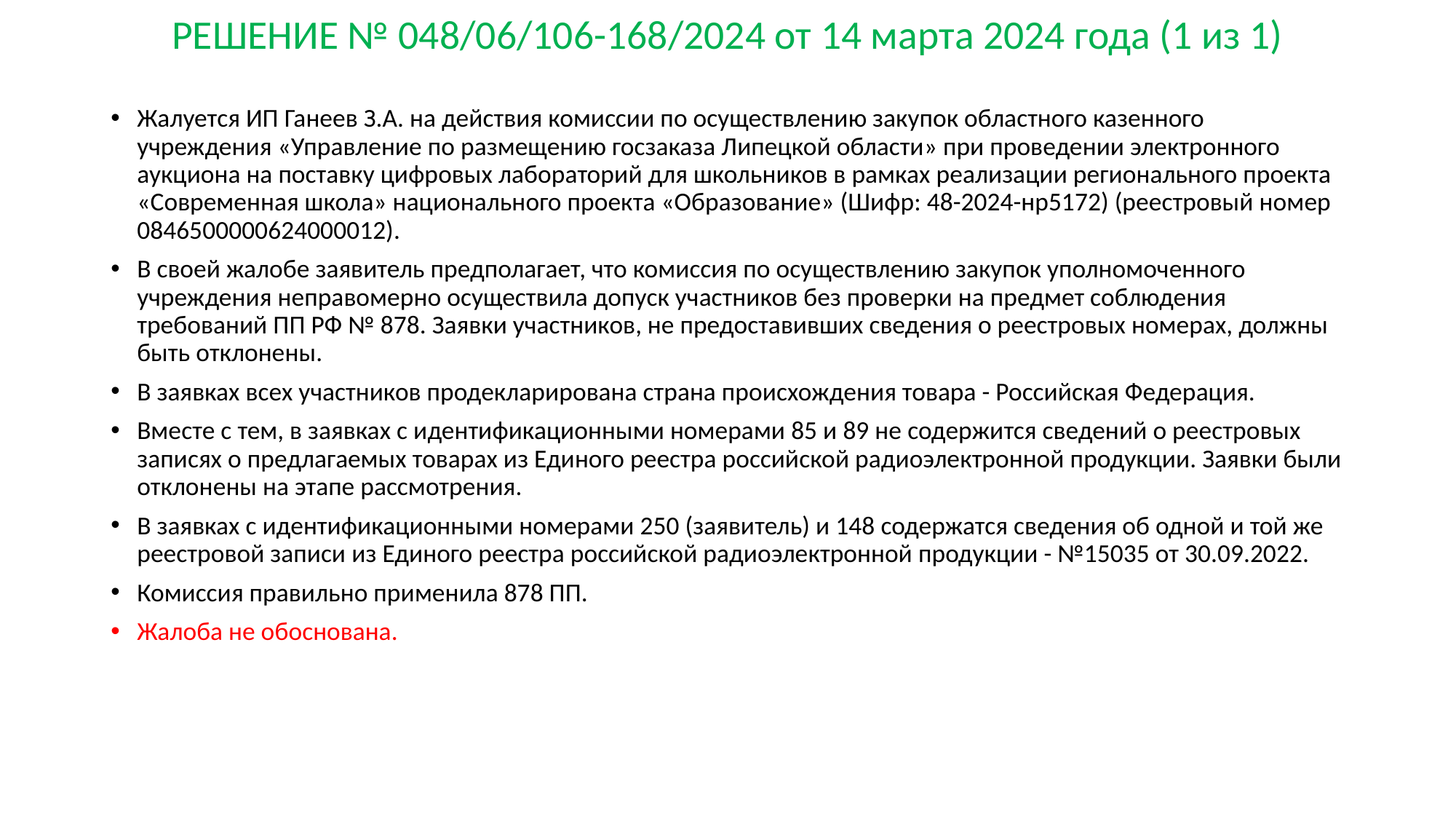

# РЕШЕНИЕ № 048/06/106-168/2024 от 14 марта 2024 года (1 из 1)
Жалуется ИП Ганеев З.А. на действия комиссии по осуществлению закупок областного казенного учреждения «Управление по размещению госзаказа Липецкой области» при проведении электронного аукциона на поставку цифровых лабораторий для школьников в рамках реализации регионального проекта «Современная школа» национального проекта «Образование» (Шифр: 48-2024-нр5172) (реестровый номер 0846500000624000012).
В своей жалобе заявитель предполагает, что комиссия по осуществлению закупок уполномоченного учреждения неправомерно осуществила допуск участников без проверки на предмет соблюдения требований ПП РФ № 878. Заявки участников, не предоставивших сведения о реестровых номерах, должны быть отклонены.
В заявках всех участников продекларирована страна происхождения товара - Российская Федерация.
Вместе с тем, в заявках с идентификационными номерами 85 и 89 не содержится сведений о реестровых записях о предлагаемых товарах из Единого реестра российской радиоэлектронной продукции. Заявки были отклонены на этапе рассмотрения.
В заявках с идентификационными номерами 250 (заявитель) и 148 содержатся сведения об одной и той же реестровой записи из Единого реестра российской радиоэлектронной продукции - №15035 от 30.09.2022.
Комиссия правильно применила 878 ПП.
Жалоба не обоснована.